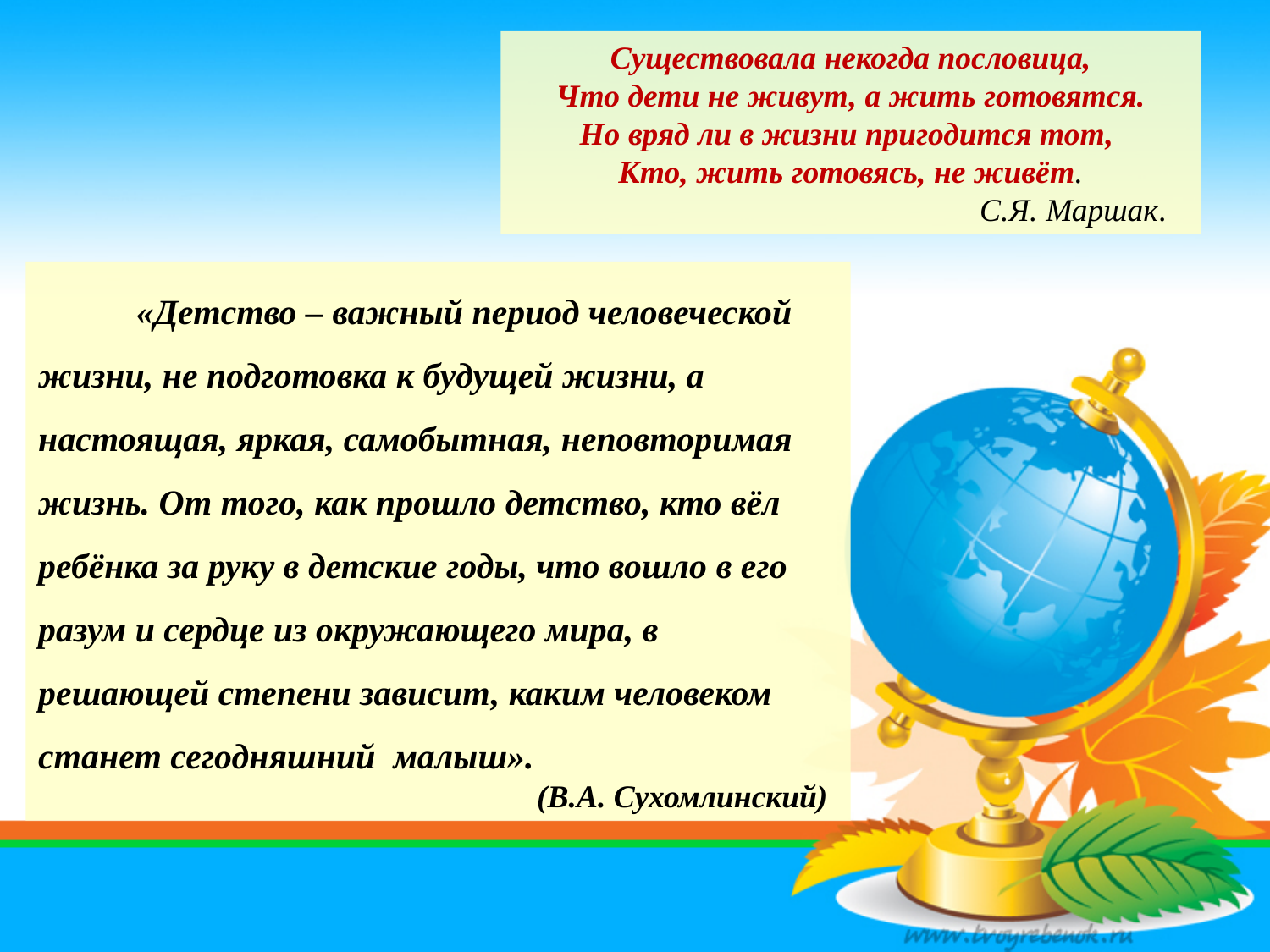

Существовала некогда пословица,
Что дети не живут, а жить готовятся.
Но вряд ли в жизни пригодится тот,
Кто, жить готовясь, не живёт.
                                                          С.Я. Маршак.
           «Детство – важный период человеческой жизни, не подготовка к будущей жизни, а настоящая, яркая, самобытная, неповторимая жизнь. От того, как прошло детство, кто вёл ребёнка за руку в детские годы, что вошло в его разум и сердце из окружающего мира, в решающей степени зависит, каким человеком станет сегодняшний  малыш».
                                                              (В.А. Сухомлинский)